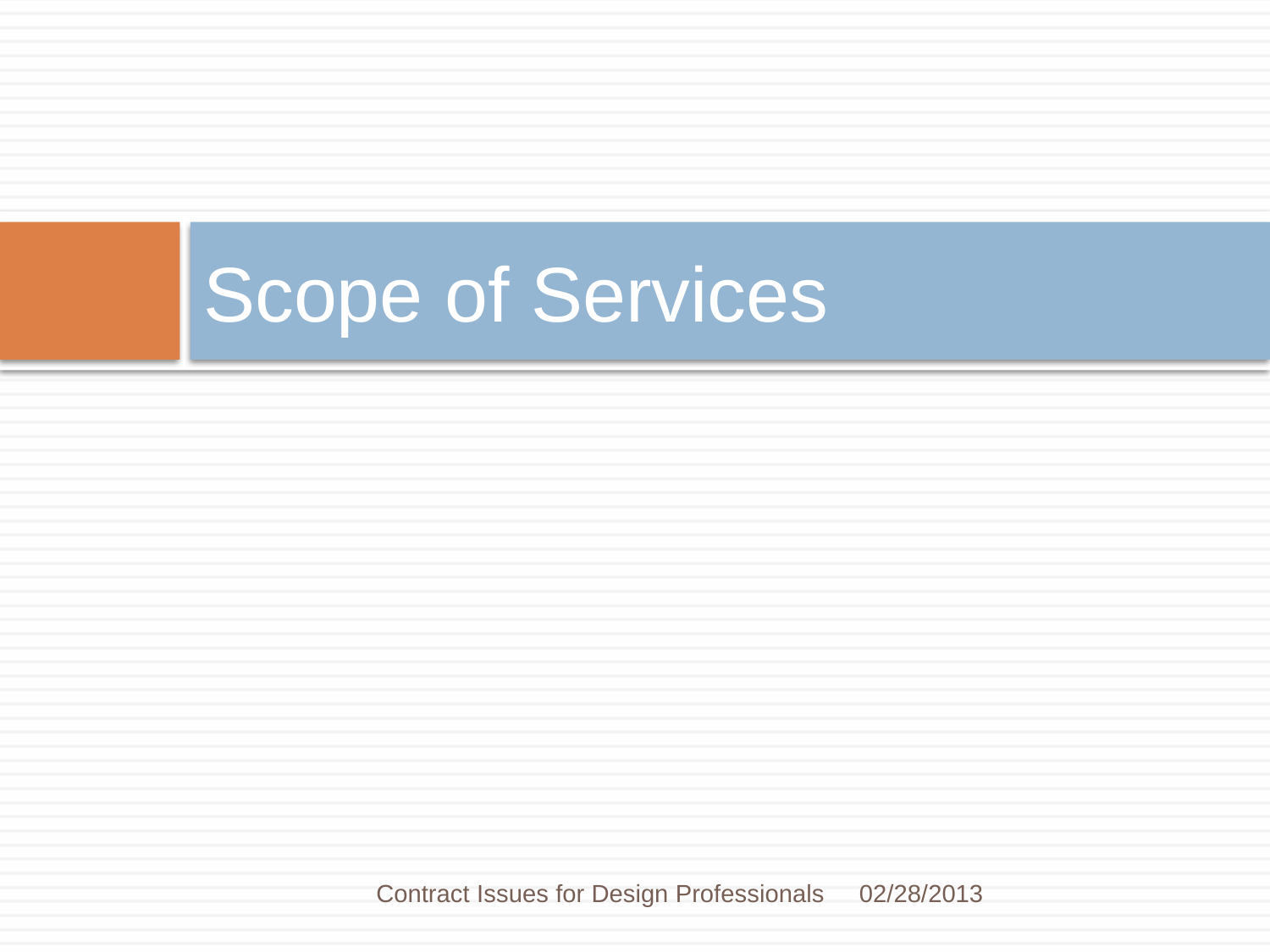

# Scope of Services

Contract Issues for Design Professionals
02/28/2013